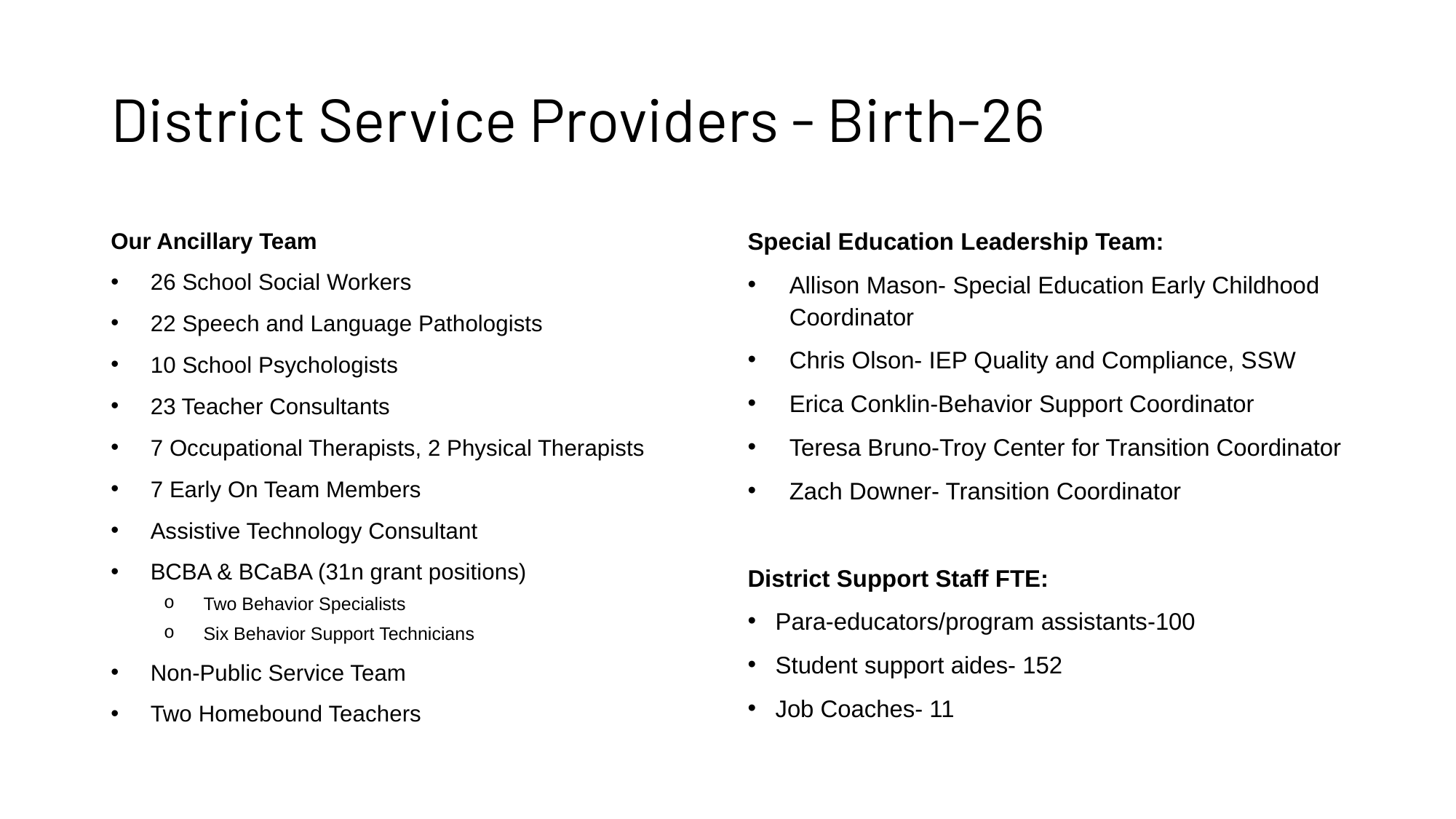

# District Service Providers - Birth-26
Our Ancillary Team
26 School Social Workers
22 Speech and Language Pathologists
10 School Psychologists
23 Teacher Consultants
7 Occupational Therapists, 2 Physical Therapists
7 Early On Team Members
Assistive Technology Consultant
BCBA & BCaBA (31n grant positions)
Two Behavior Specialists
Six Behavior Support Technicians
Non-Public Service Team
Two Homebound Teachers

Special Education Leadership Team:
Allison Mason- Special Education Early Childhood Coordinator
Chris Olson- IEP Quality and Compliance, SSW
Erica Conklin-Behavior Support Coordinator
Teresa Bruno-Troy Center for Transition Coordinator
Zach Downer- Transition Coordinator

District Support Staff FTE:
Para-educators/program assistants-100
Student support aides- 152
Job Coaches- 11